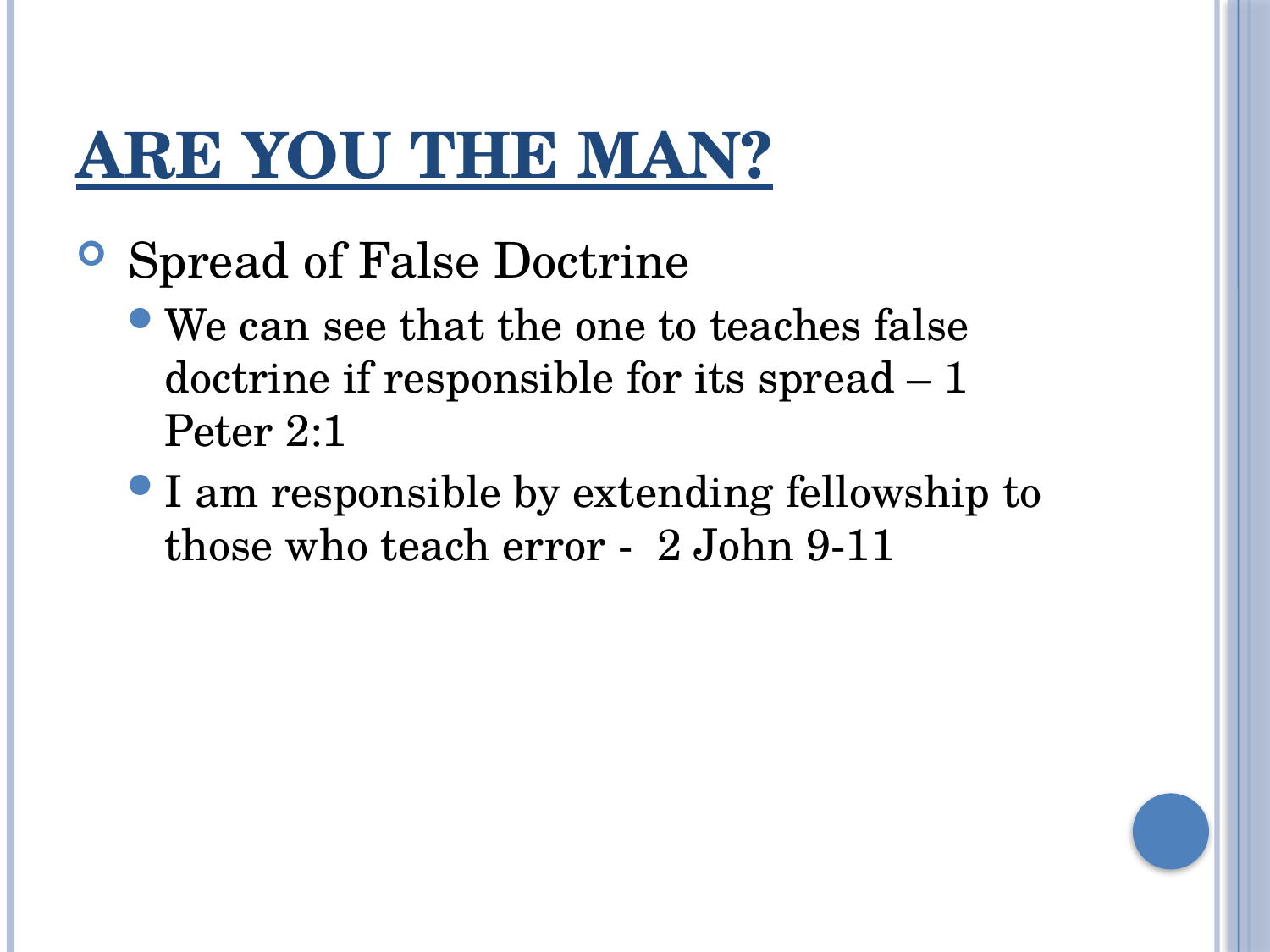

# Are You the Man?
 Spread of False Doctrine
We can see that the one to teaches false doctrine if responsible for its spread – 1 Peter 2:1
I am responsible by extending fellowship to those who teach error -  2 John 9-11